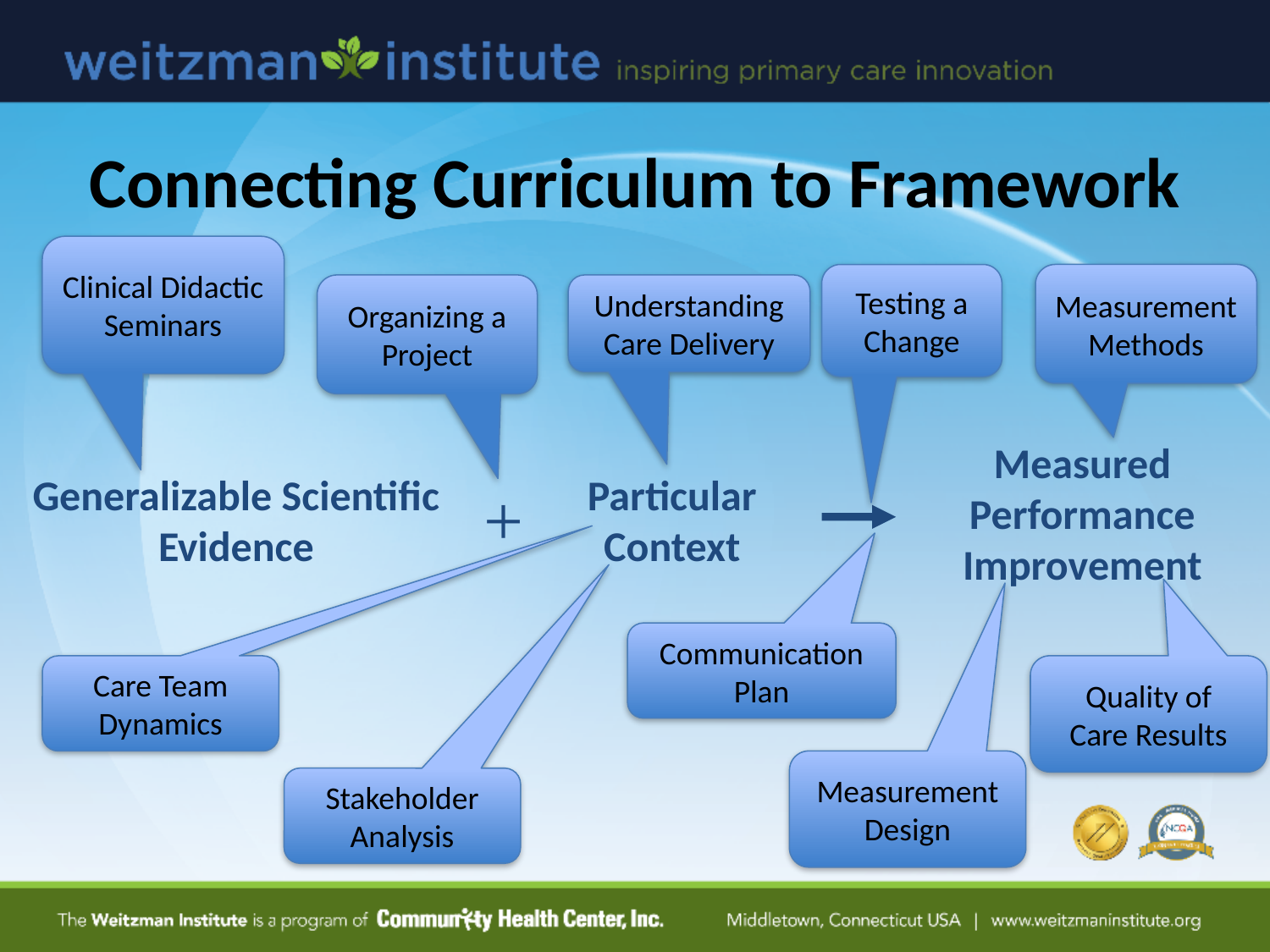

# Connecting Curriculum to Framework
Clinical Didactic
Seminars
Testing a
Change
Measurement
Methods
Organizing a
Project
Understanding
Care Delivery
Measured Performance
Improvement
Generalizable Scientific Evidence
Particular
Context
+

Communication
Plan
Care Team
Dynamics
Quality of
Care Results
Measurement Design
Stakeholder
Analysis